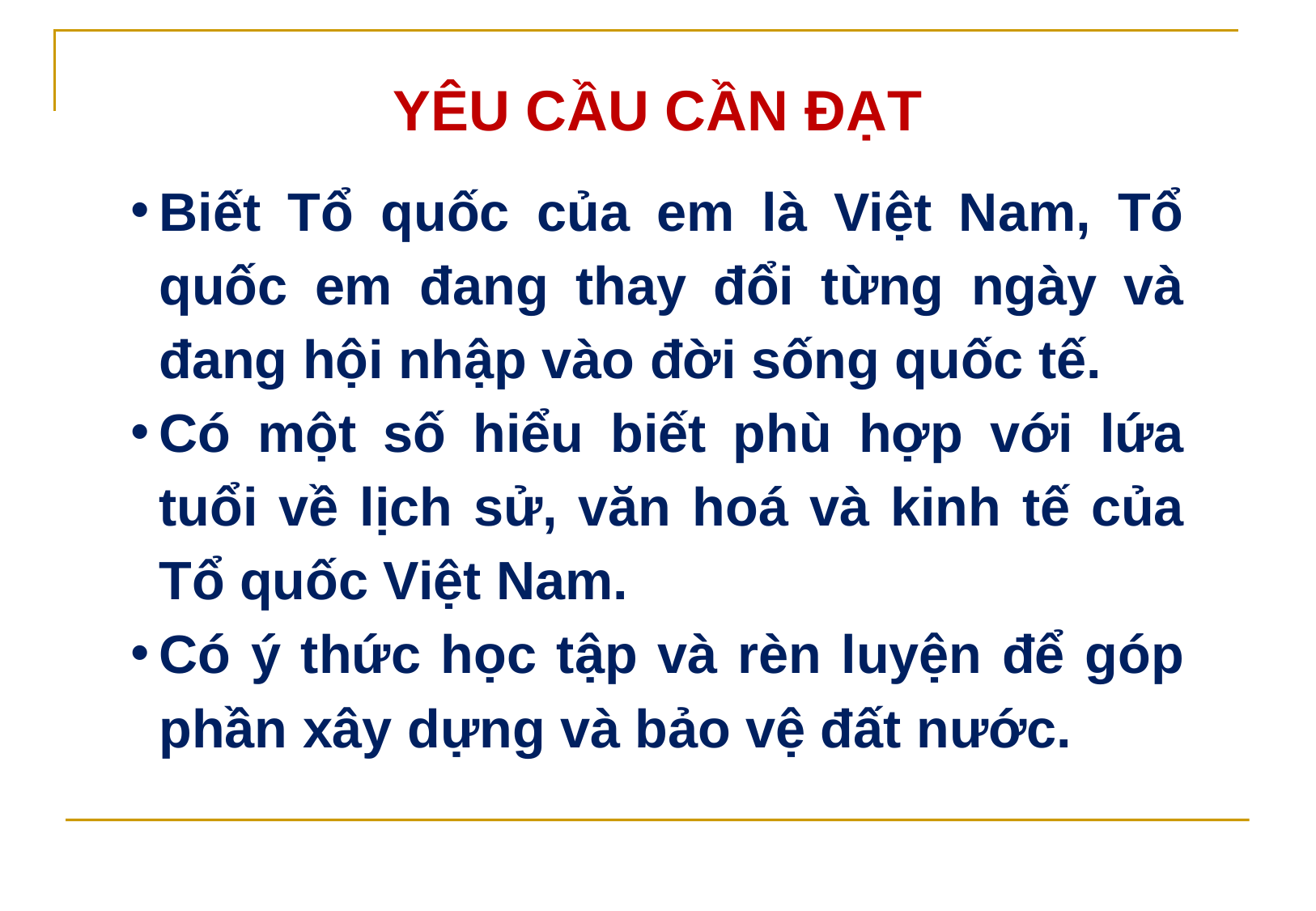

YÊU CẦU CẦN ĐẠT
Biết Tổ quốc của em là Việt Nam, Tổ quốc em đang thay đổi từng ngày và đang hội nhập vào đời sống quốc tế.
Có một số hiểu biết phù hợp với lứa tuổi về lịch sử, văn hoá và kinh tế của Tổ quốc Việt Nam.
Có ý thức học tập và rèn luyện để góp phần xây dựng và bảo vệ đất nước.